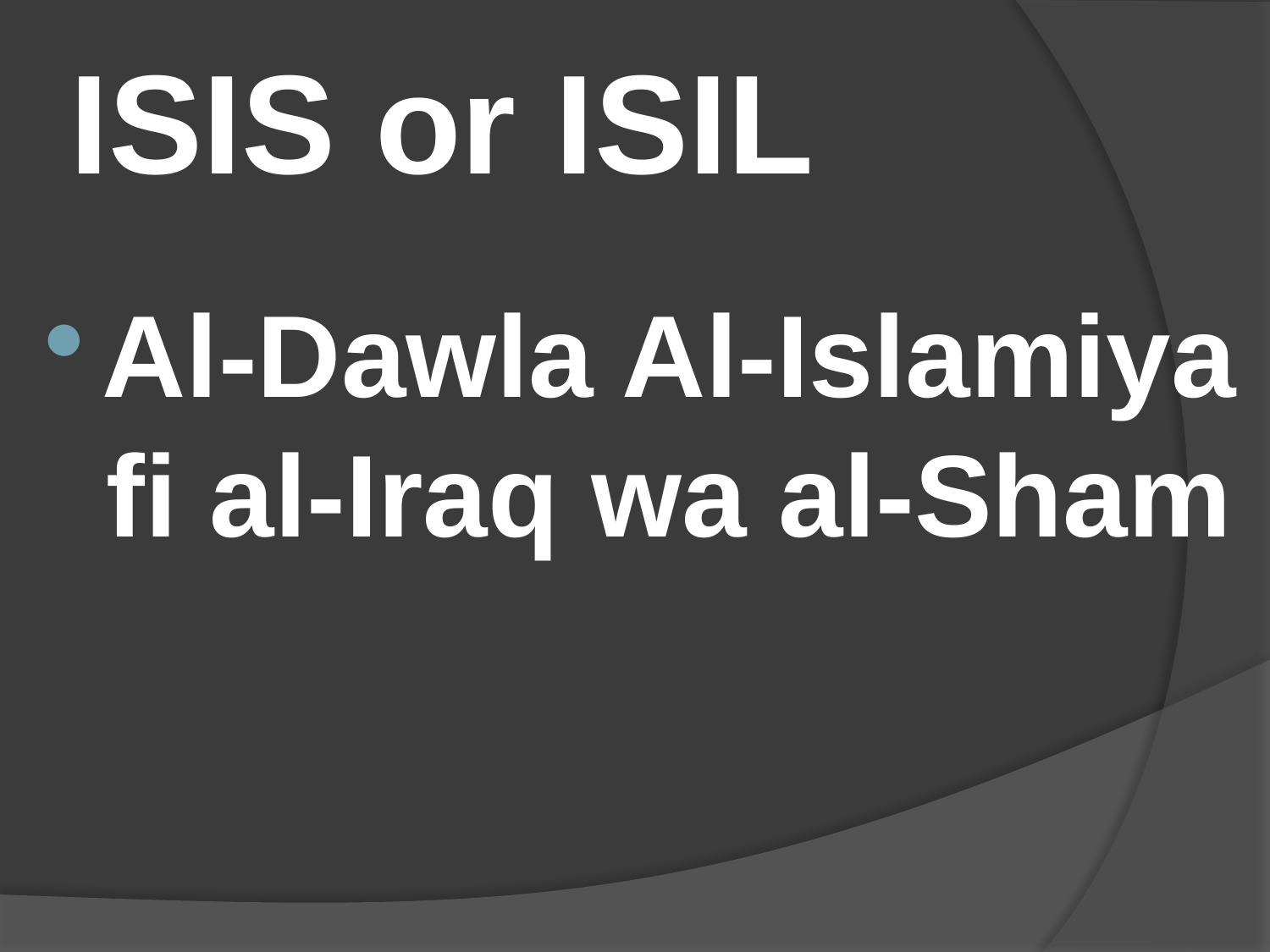

# ISIS or ISIL
Al-Dawla Al-Islamiya fi al-Iraq wa al-Sham